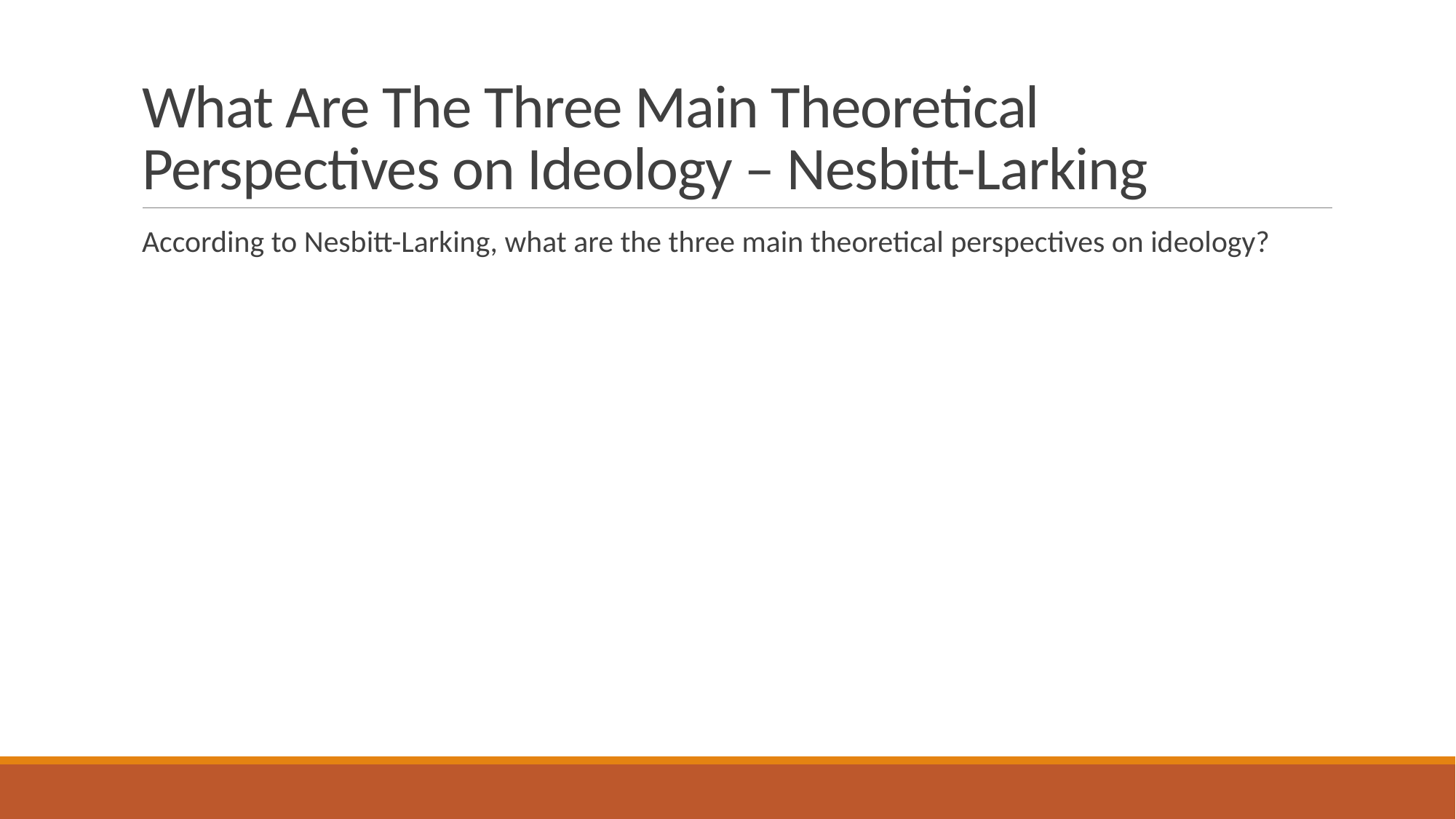

# What Are The Three Main Theoretical Perspectives on Ideology – Nesbitt-Larking
According to Nesbitt-Larking, what are the three main theoretical perspectives on ideology?